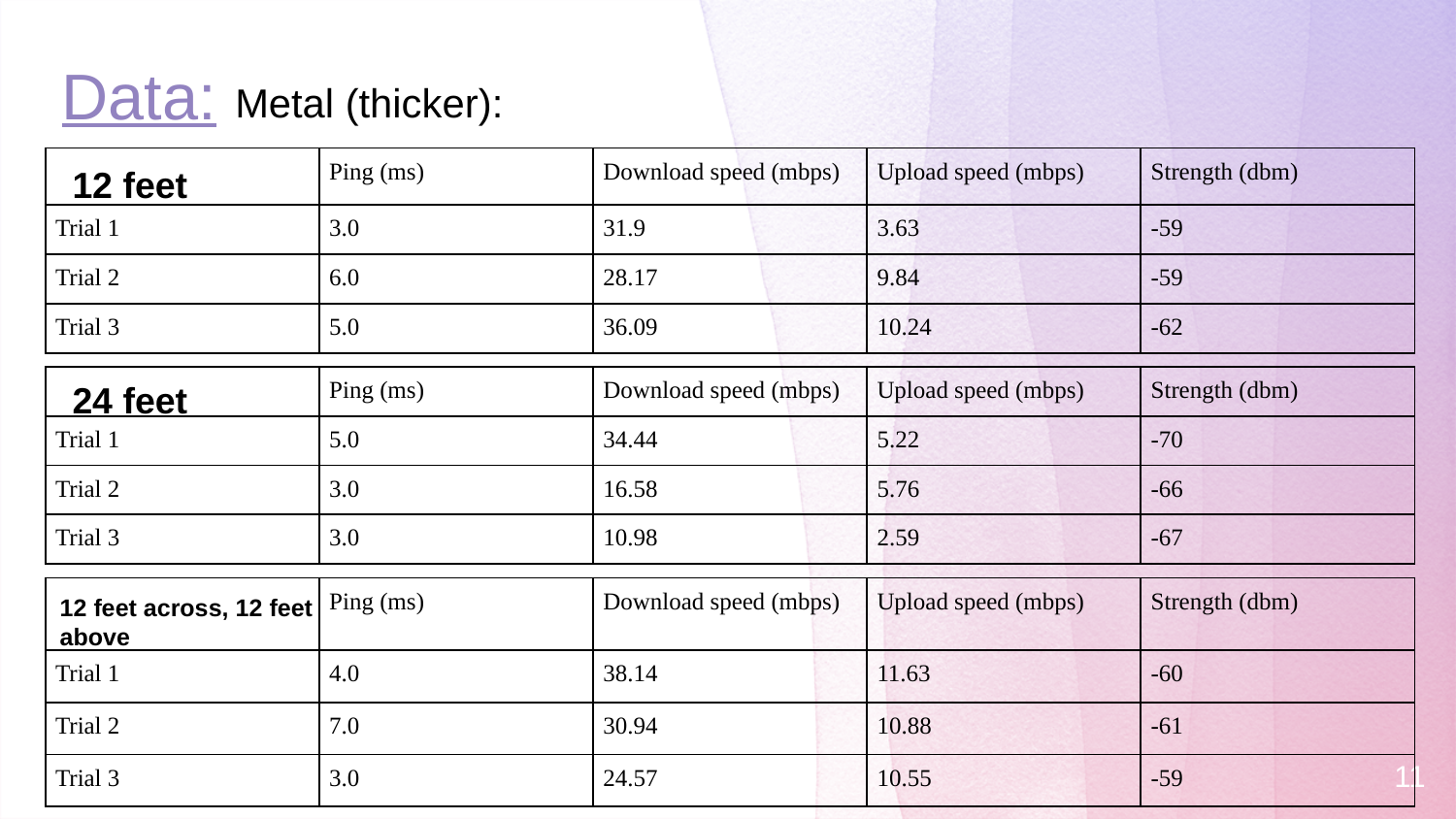

Metal (thicker):
# Data:
|  | Ping (ms) | Download speed (mbps) | Upload speed (mbps) | Strength (dbm) |
| --- | --- | --- | --- | --- |
| Trial 1 | 3.0 | 31.9 | 3.63 | -59 |
| Trial 2 | 6.0 | 28.17 | 9.84 | -59 |
| Trial 3 | 5.0 | 36.09 | 10.24 | -62 |
12 feet
24 feet
|  | Ping (ms) | Download speed (mbps) | Upload speed (mbps) | Strength (dbm) |
| --- | --- | --- | --- | --- |
| Trial 1 | 5.0 | 34.44 | 5.22 | -70 |
| Trial 2 | 3.0 | 16.58 | 5.76 | -66 |
| Trial 3 | 3.0 | 10.98 | 2.59 | -67 |
12 feet across, 12 feet above
|  | Ping (ms) | Download speed (mbps) | Upload speed (mbps) | Strength (dbm) |
| --- | --- | --- | --- | --- |
| Trial 1 | 4.0 | 38.14 | 11.63 | -60 |
| Trial 2 | 7.0 | 30.94 | 10.88 | -61 |
| Trial 3 | 3.0 | 24.57 | 10.55 | -59 |
11